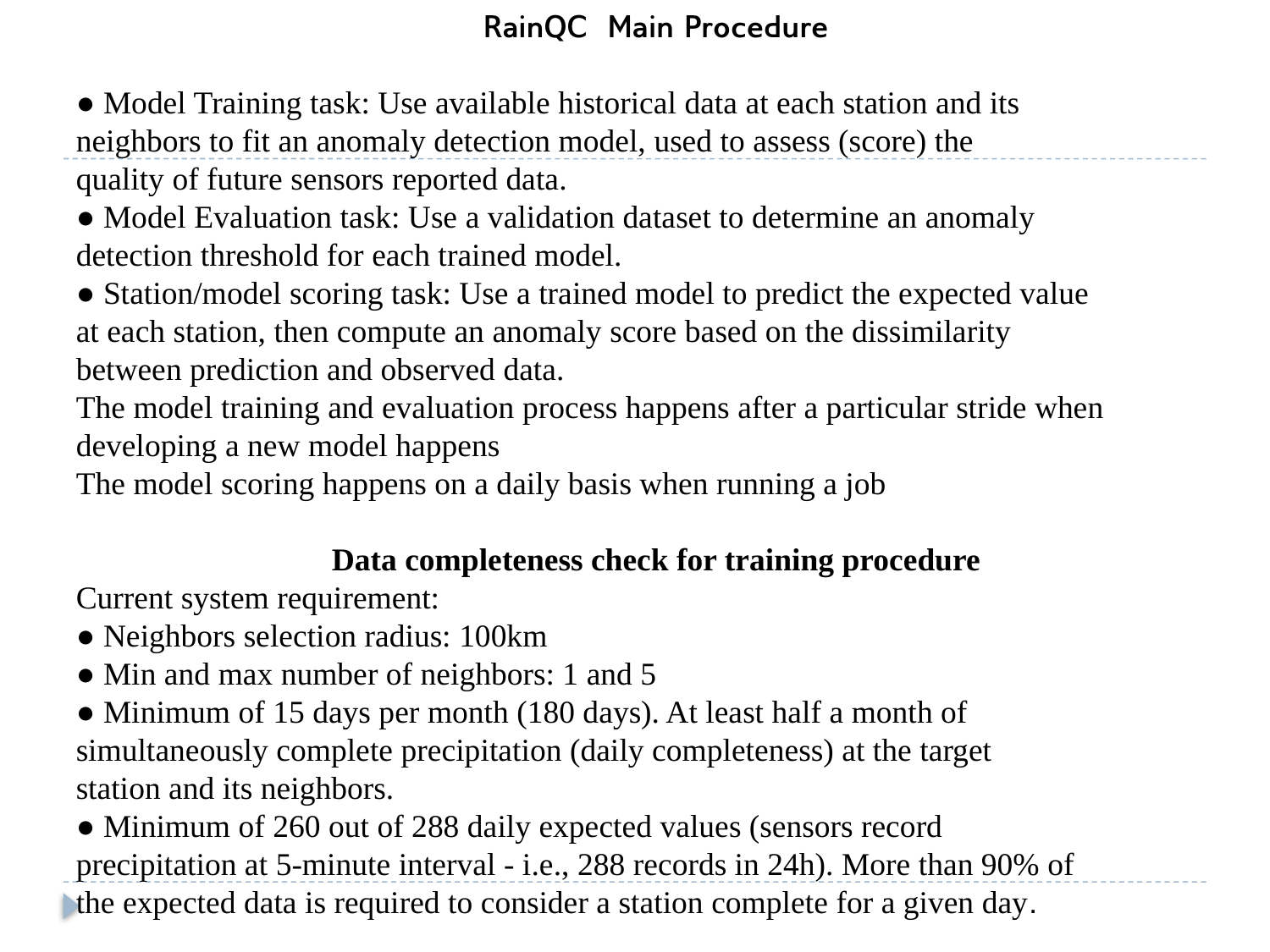

RainQC  Main Procedure

● Model Training task: Use available historical data at each station and its
neighbors to fit an anomaly detection model, used to assess (score) the
quality of future sensors reported data.
● Model Evaluation task: Use a validation dataset to determine an anomaly
detection threshold for each trained model.
● Station/model scoring task: Use a trained model to predict the expected value
at each station, then compute an anomaly score based on the dissimilarity
between prediction and observed data.
The model training and evaluation process happens after a particular stride when developing a new model happens
The model scoring happens on a daily basis when running a job

Data completeness check for training procedure
Current system requirement:
● Neighbors selection radius: 100km
● Min and max number of neighbors: 1 and 5
● Minimum of 15 days per month (180 days). At least half a month of
simultaneously complete precipitation (daily completeness) at the target
station and its neighbors.
● Minimum of 260 out of 288 daily expected values (sensors record
precipitation at 5-minute interval - i.e., 288 records in 24h). More than 90% of
the expected data is required to consider a station complete for a given day.